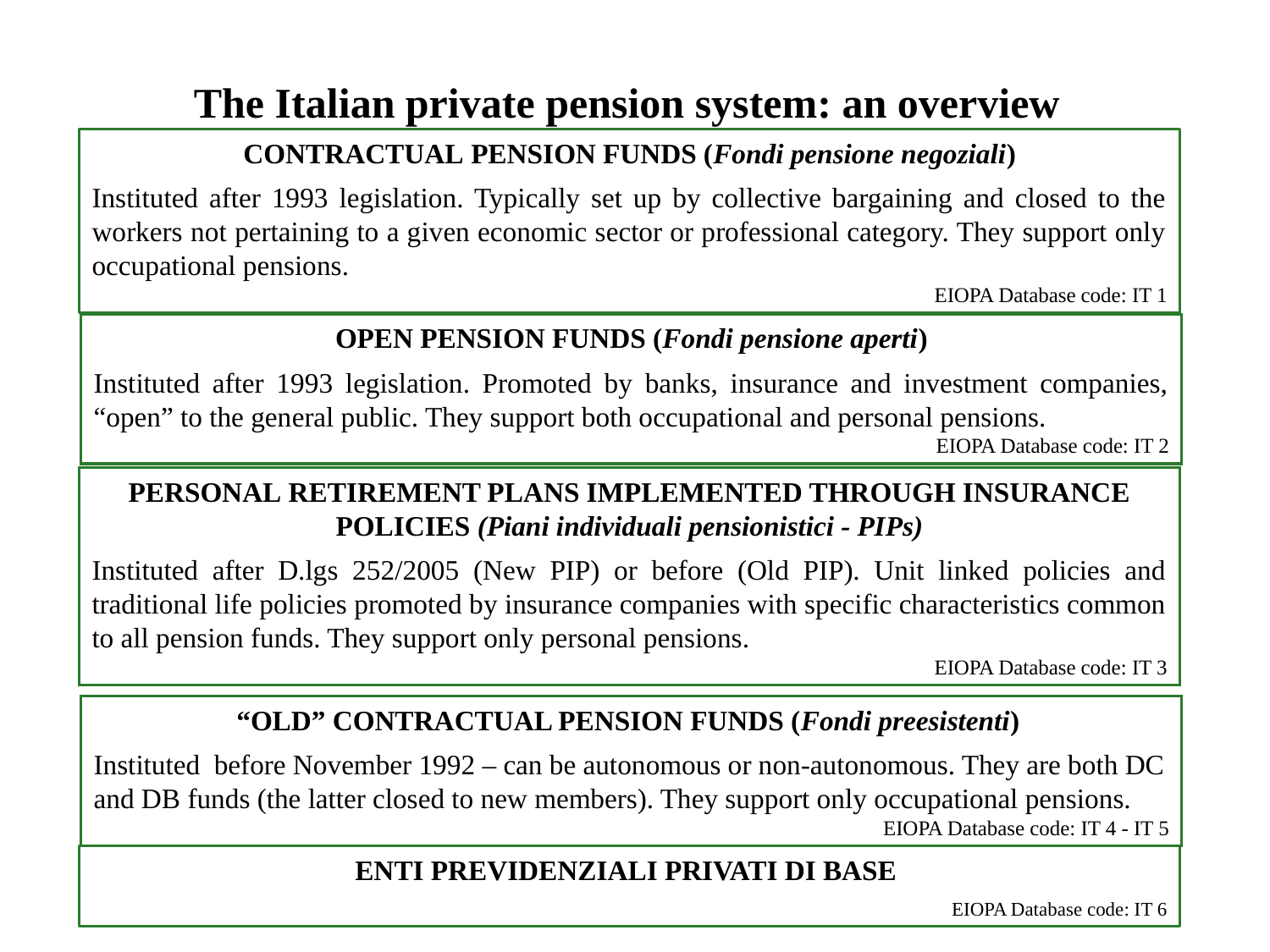

The Italian private pension system: an overview
CONTRACTUAL PENSION FUNDS (Fondi pensione negoziali)
Instituted after 1993 legislation. Typically set up by collective bargaining and closed to the workers not pertaining to a given economic sector or professional category. They support only occupational pensions.
EIOPA Database code: IT 1
OPEN PENSION FUNDS (Fondi pensione aperti)
Instituted after 1993 legislation. Promoted by banks, insurance and investment companies, “open” to the general public. They support both occupational and personal pensions.
EIOPA Database code: IT 2
PERSONAL RETIREMENT PLANS IMPLEMENTED THROUGH INSURANCE POLICIES (Piani individuali pensionistici - PIPs)
Instituted after D.lgs 252/2005 (New PIP) or before (Old PIP). Unit linked policies and traditional life policies promoted by insurance companies with specific characteristics common to all pension funds. They support only personal pensions.
EIOPA Database code: IT 3

“OLD” CONTRACTUAL PENSION FUNDS (Fondi preesistenti)
Instituted  before November 1992 – can be autonomous or non-autonomous. They are both DC and DB funds (the latter closed to new members). They support only occupational pensions.
EIOPA Database code: IT 4 - IT 5
ENTI PREVIDENZIALI PRIVATI DI BASE
EIOPA Database code: IT 6
3